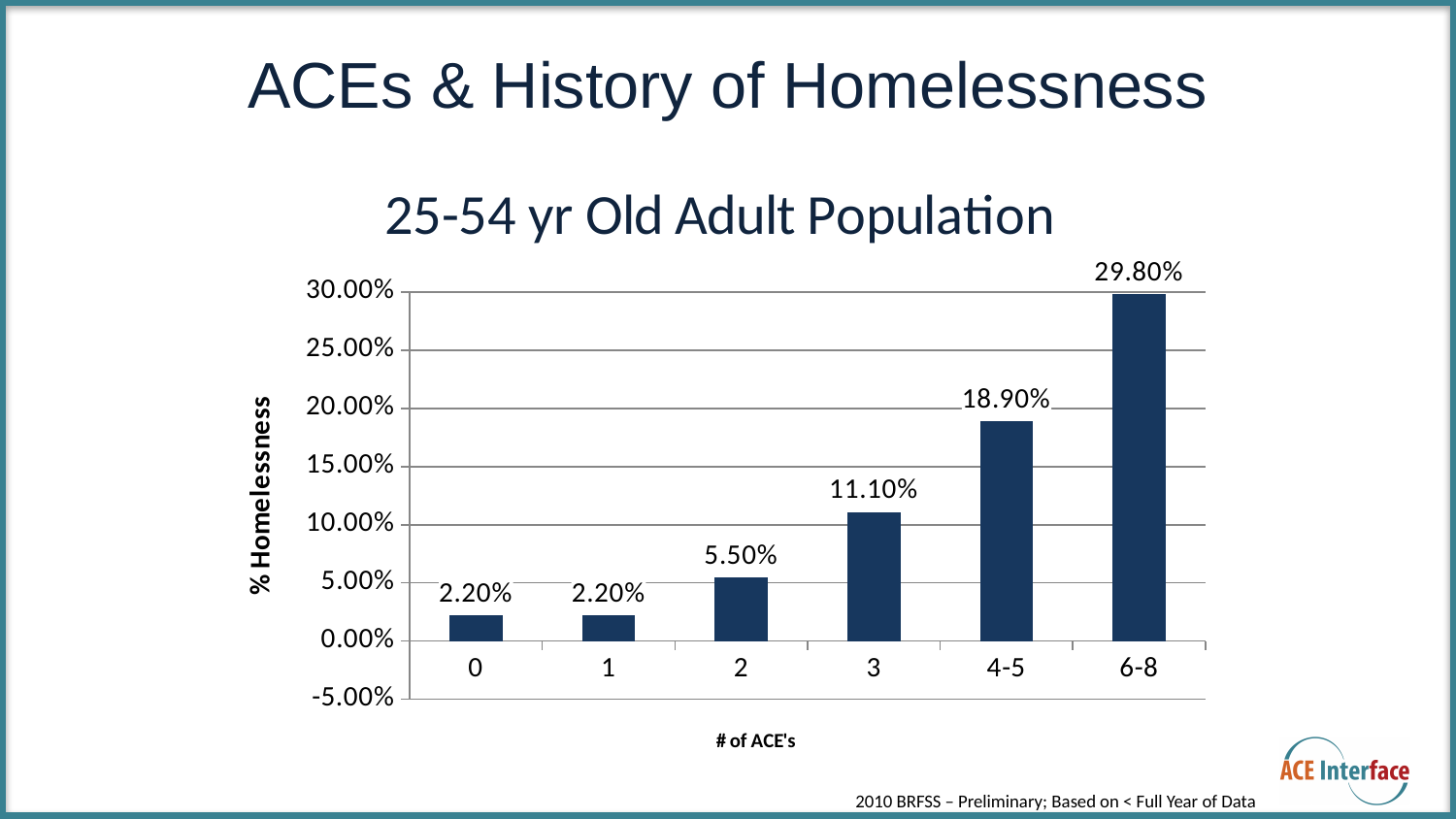

# ACEs & History of Homelessness

### Chart: 25-54 yr Old Adult Population

| Category |  |
|---|---|
| 0 | 0.022000000000000016 |
| 1 | 0.022000000000000016 |
| 2 | 0.05500000000000002 |
| 3 | 0.11100000000000002 |
| 4-5 | 0.18900000000000028 |
| 6-8 | 0.2980000000000003 |
2010 BRFSS – Preliminary; Based on < Full Year of Data